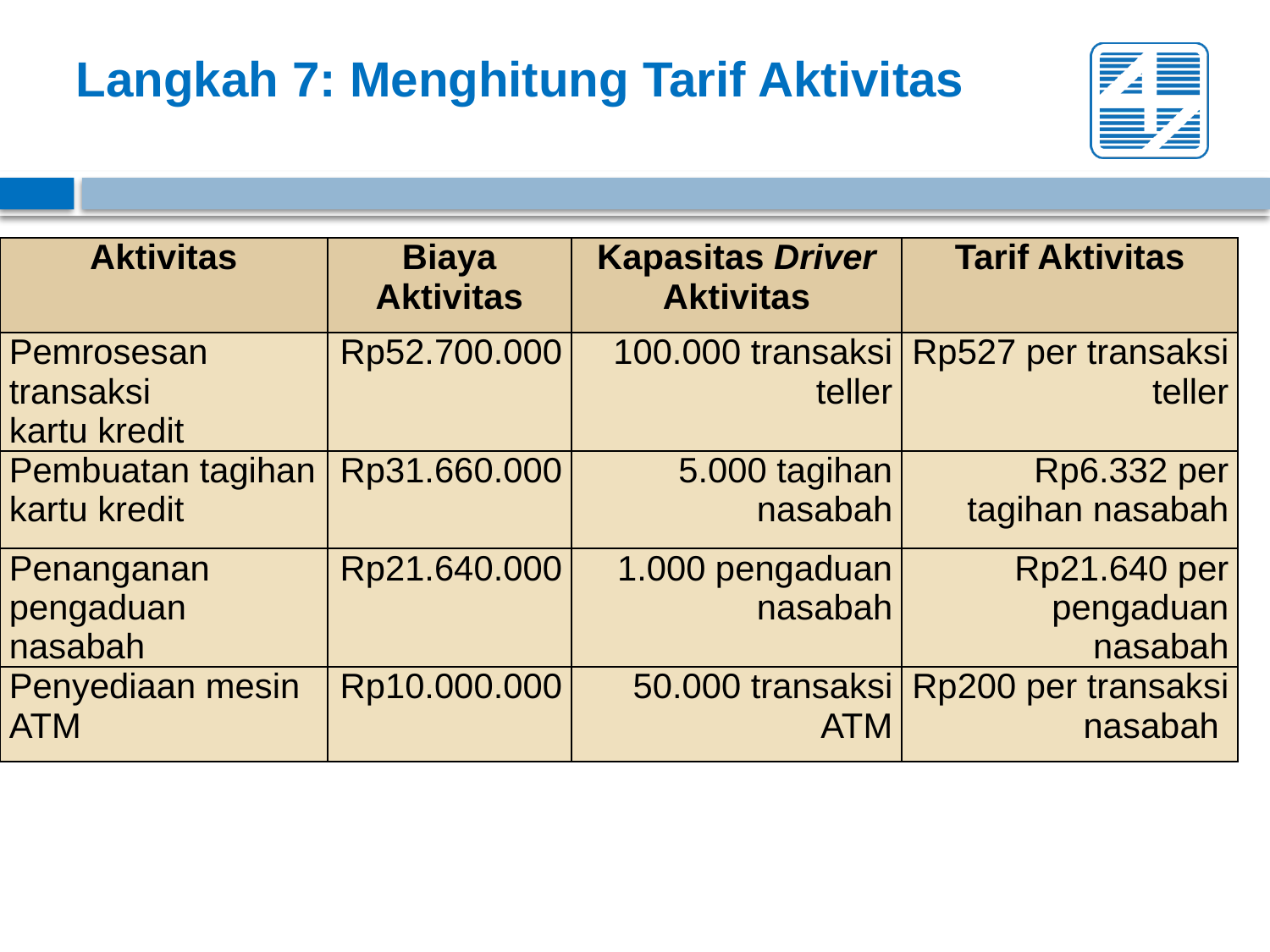

# Langkah 7: Menghitung Tarif Aktivitas
| Aktivitas | Biaya Aktivitas | Kapasitas Driver Aktivitas | Tarif Aktivitas |
| --- | --- | --- | --- |
| Pemrosesan transaksi kartu kredit | Rp52.700.000 | 100.000 transaksi teller | Rp527 per transaksi teller |
| Pembuatan tagihan kartu kredit | Rp31.660.000 | 5.000 tagihan nasabah | Rp6.332 per tagihan nasabah |
| Penanganan pengaduan nasabah | Rp21.640.000 | 1.000 pengaduan nasabah | Rp21.640 per pengaduan nasabah |
| Penyediaan mesin ATM | Rp10.000.000 | 50.000 transaksi ATM | Rp200 per transaksi nasabah |